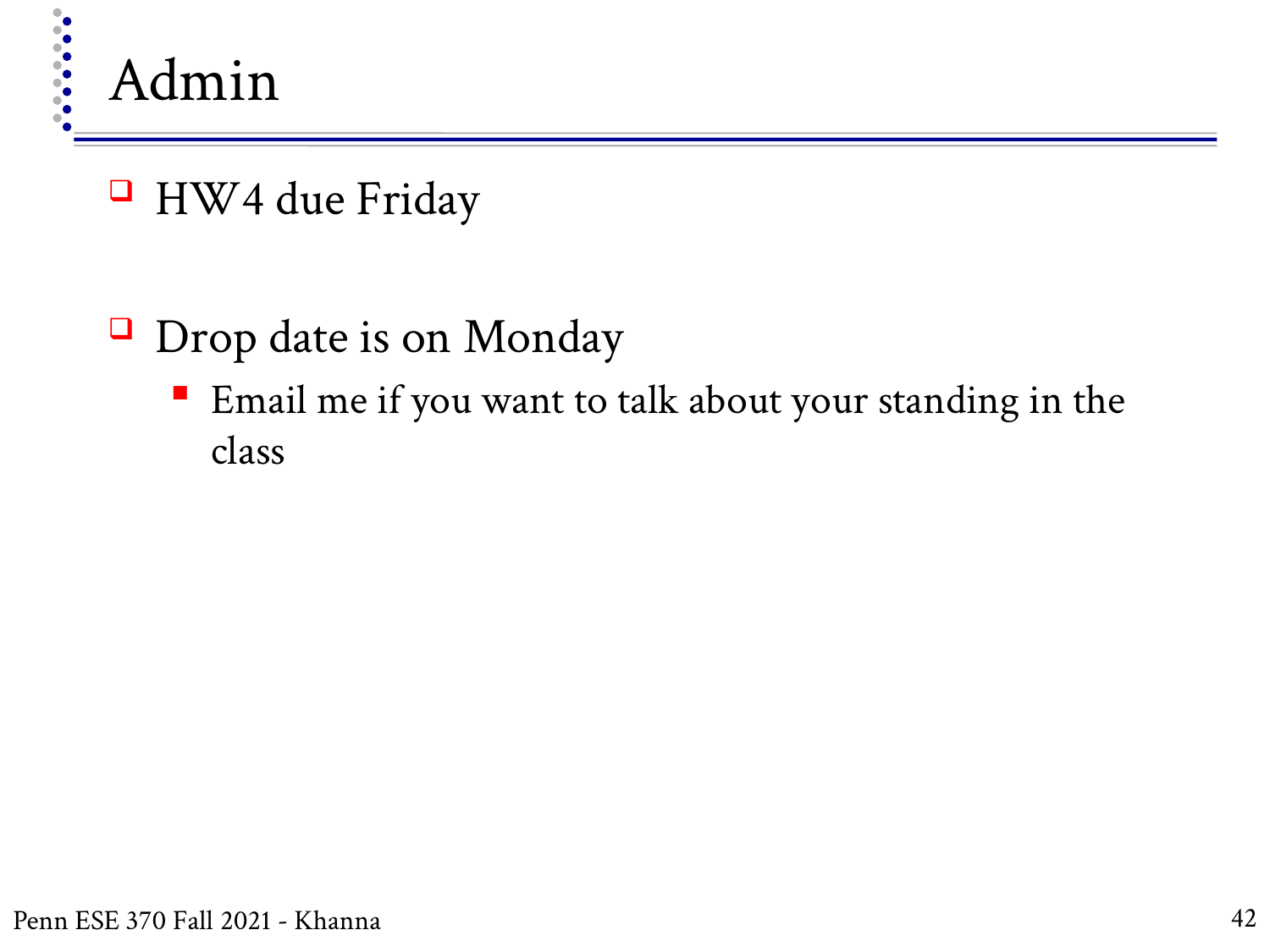

# Admin
HW4 due Friday

Drop date is on Monday
Email me if you want to talk about your standing in the class
Penn ESE 370 Fall 2021 - Khanna
42